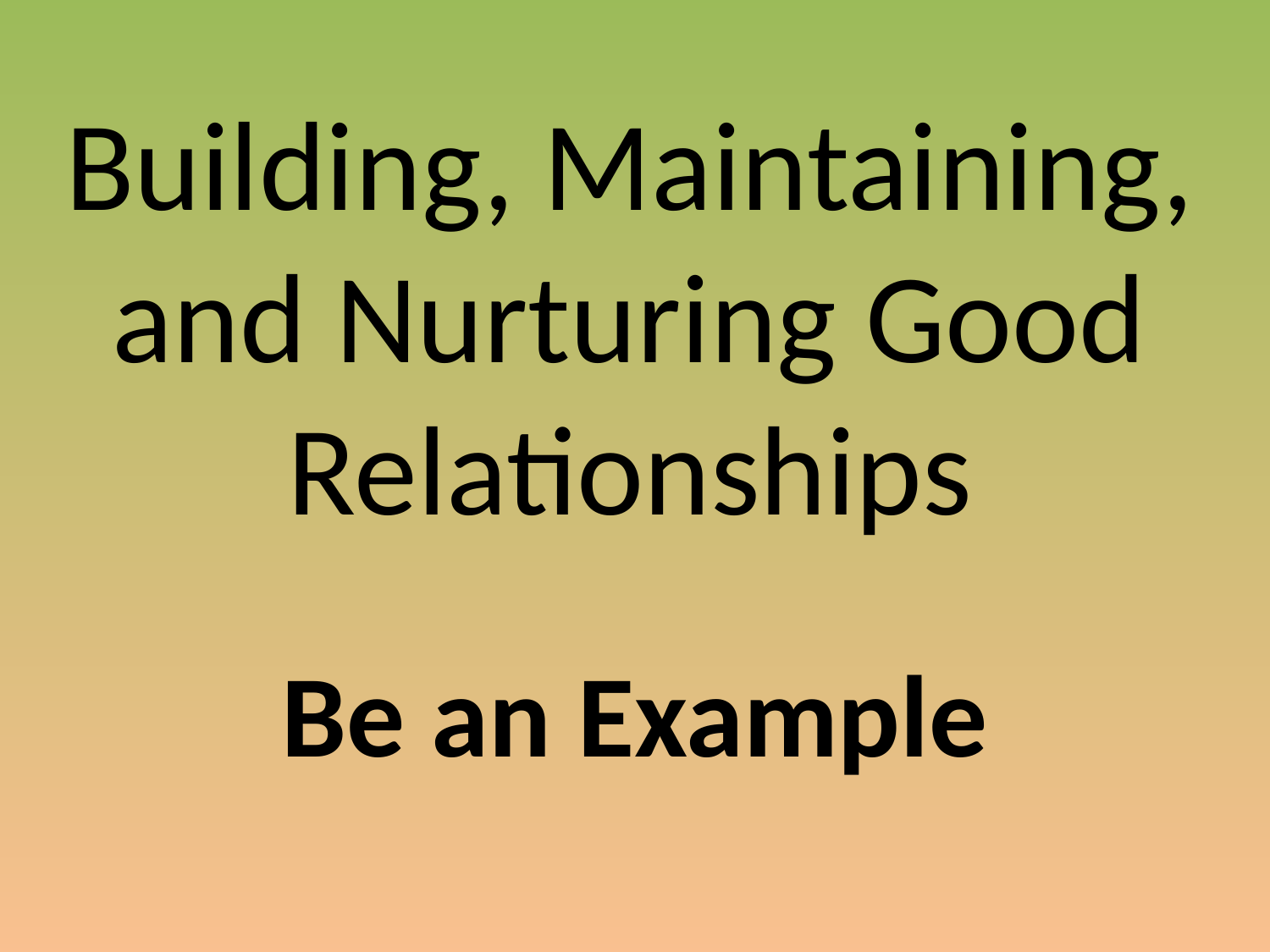

# Building, Maintaining, and Nurturing Good Relationships
Be an Example